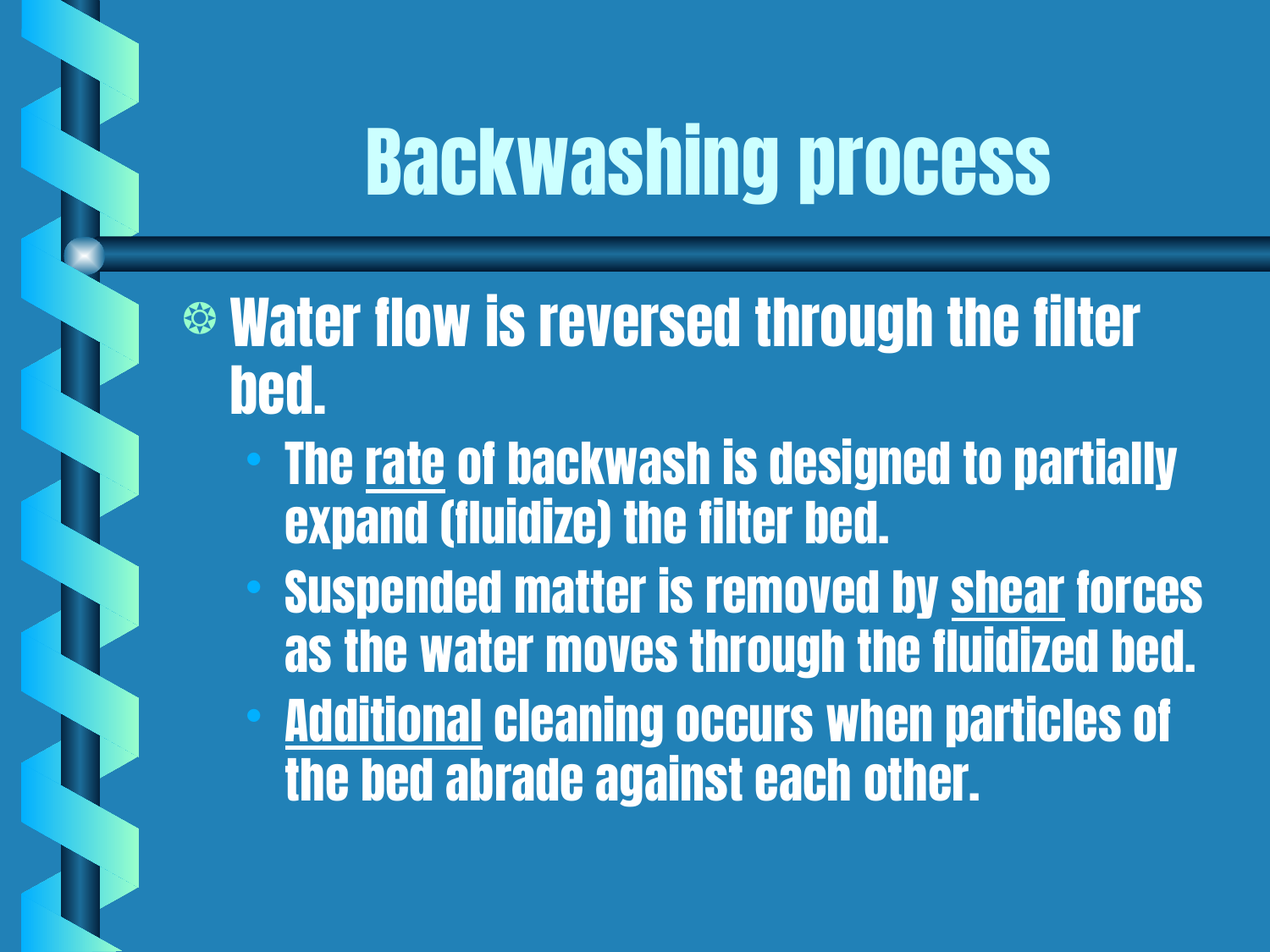

# Backwashing process
Water flow is reversed through the filter bed.
The rate of backwash is designed to partially expand (fluidize) the filter bed.
Suspended matter is removed by shear forces as the water moves through the fluidized bed.
Additional cleaning occurs when particles of the bed abrade against each other.